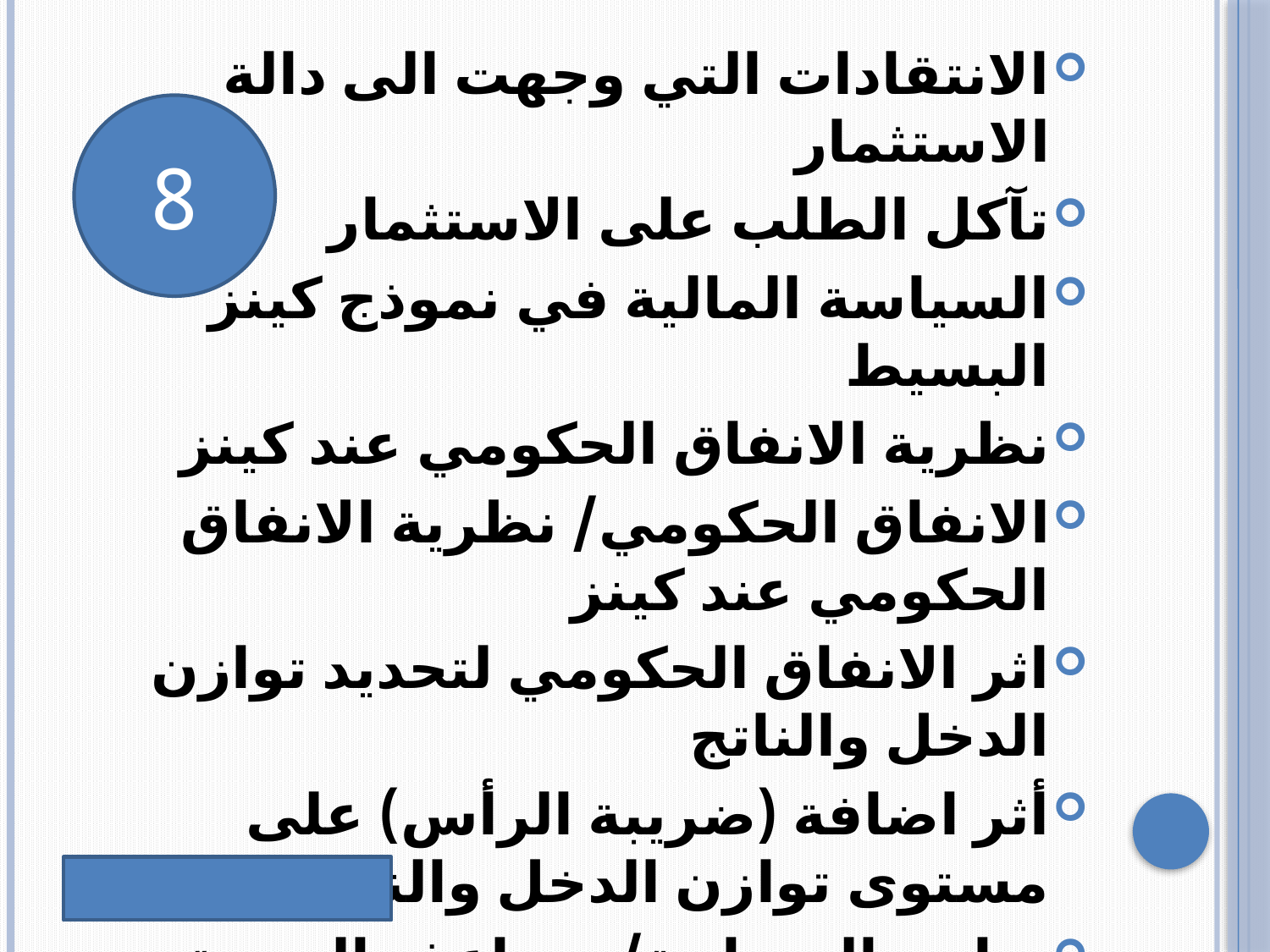

#
الانتقادات التي وجهت الى دالة الاستثمار
تآكل الطلب على الاستثمار
السياسة المالية في نموذج كينز البسيط
نظرية الانفاق الحكومي عند كينز
الانفاق الحكومي/ نظرية الانفاق الحكومي عند كينز
اثر الانفاق الحكومي لتحديد توازن الدخل والناتج
أثر اضافة (ضريبة الرأس) على مستوى توازن الدخل والناتج
توازن الميزانية/ مضاعف الوحدة
أثر اضافة المدفوعات التحويلية
الضرائب كموازن تلقائي
8